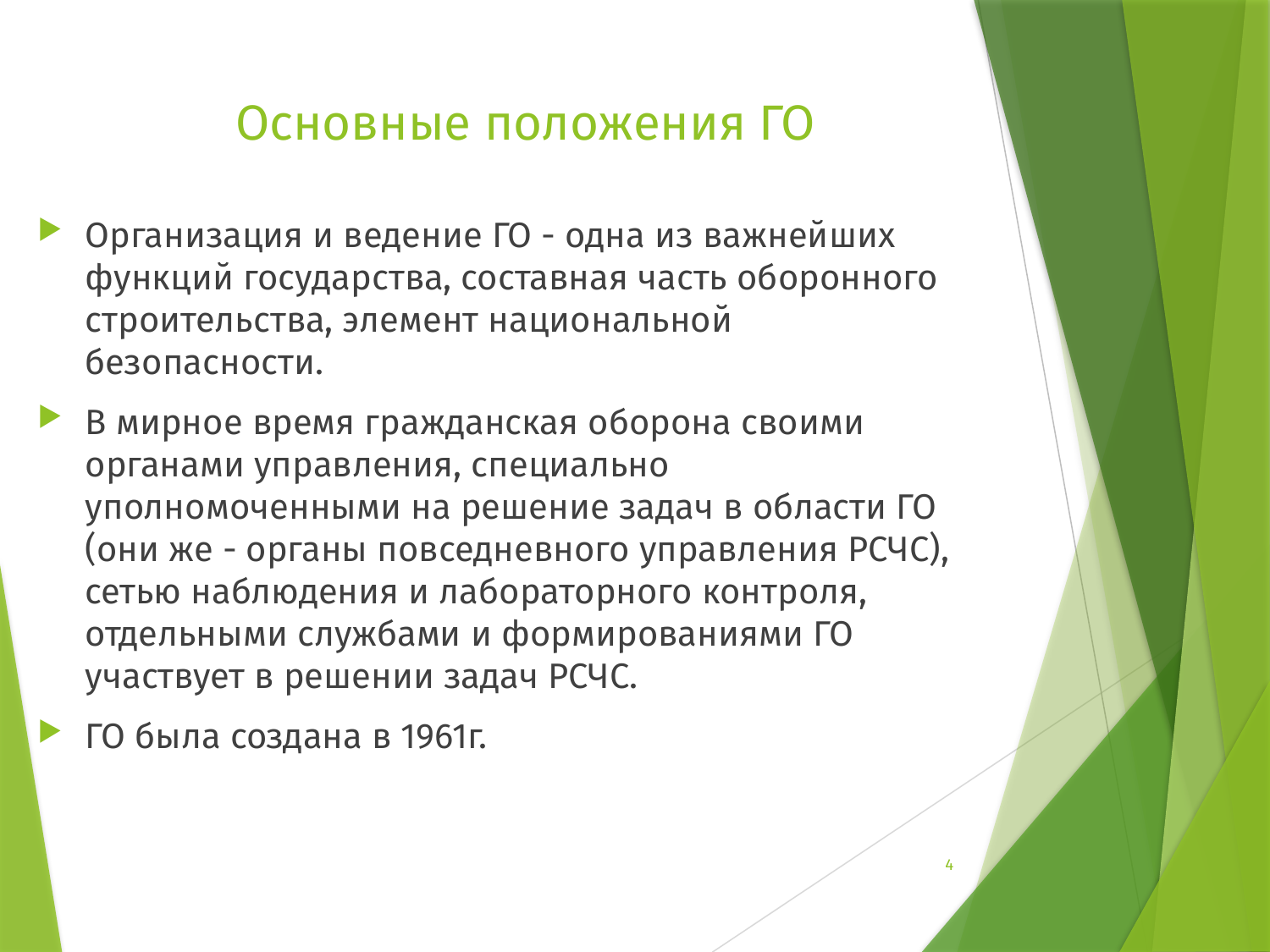

# Основные положения ГО
Организация и ведение ГО - одна из важнейших функций государства, составная часть оборонного строительства, элемент национальной безопасности.
В мирное время гражданская оборона своими органами управления, специально уполномоченными на решение задач в области ГО (они же - органы повседневного управления РСЧС), сетью наблюдения и лабораторного контроля, отдельными службами и формированиями ГО участвует в решении задач РСЧС.
ГО была создана в 1961г.

4